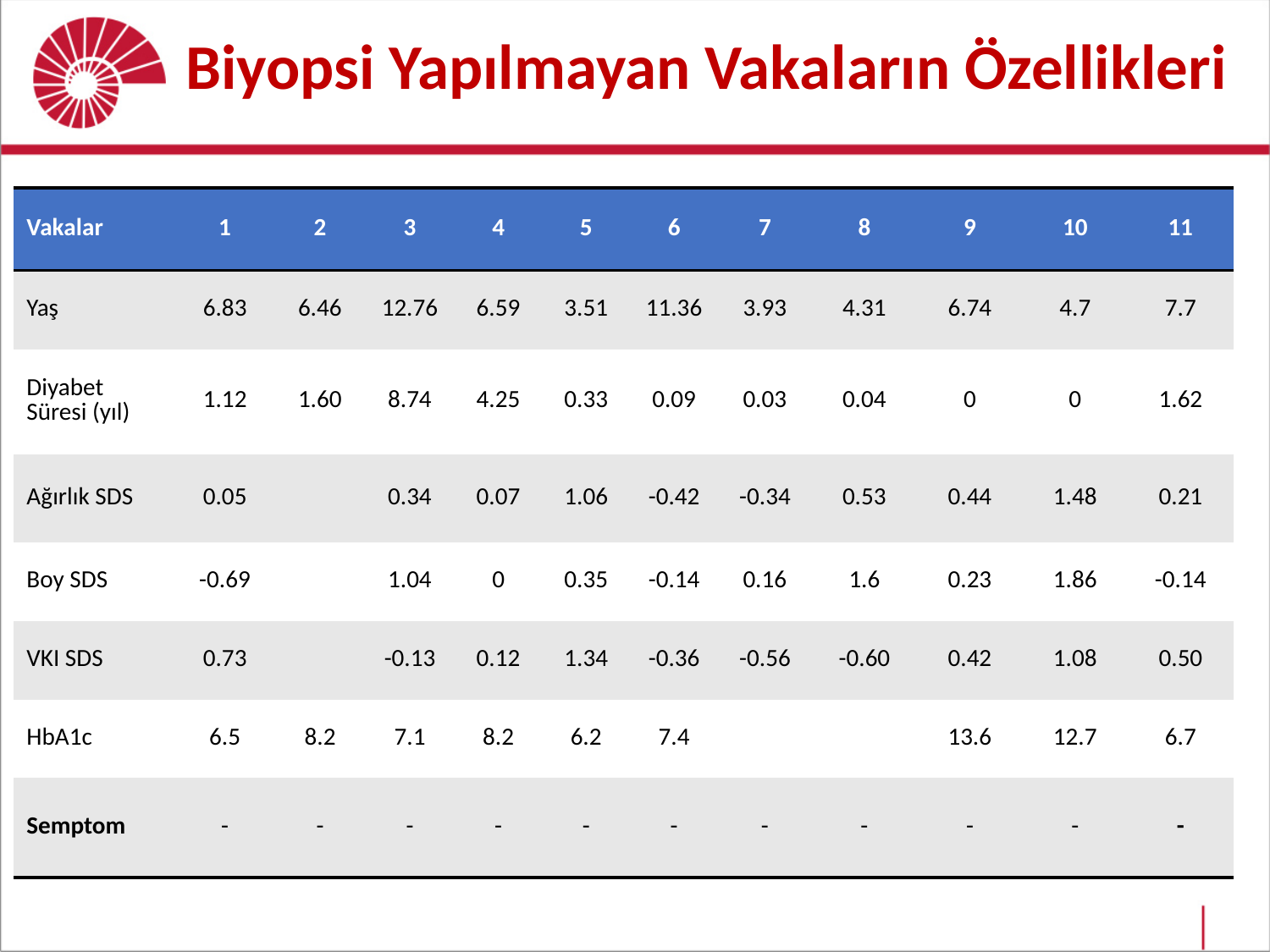

# Biyopsi Yapılmayan Vakaların Özellikleri
| Vakalar | 1 | 2 | 3 | 4 | 5 | 6 | 7 | 8 | 9 | 10 | 11 |
| --- | --- | --- | --- | --- | --- | --- | --- | --- | --- | --- | --- |
| Yaş | 6.83 | 6.46 | 12.76 | 6.59 | 3.51 | 11.36 | 3.93 | 4.31 | 6.74 | 4.7 | 7.7 |
| Diyabet Süresi (yıl) | 1.12 | 1.60 | 8.74 | 4.25 | 0.33 | 0.09 | 0.03 | 0.04 | 0 | 0 | 1.62 |
| Ağırlık SDS | 0.05 |  | 0.34 | 0.07 | 1.06 | -0.42 | -0.34 | 0.53 | 0.44 | 1.48 | 0.21 |
| Boy SDS | -0.69 |  | 1.04 | 0 | 0.35 | -0.14 | 0.16 | 1.6 | 0.23 | 1.86 | -0.14 |
| VKI SDS | 0.73 |  | -0.13 | 0.12 | 1.34 | -0.36 | -0.56 | -0.60 | 0.42 | 1.08 | 0.50 |
| HbA1c | 6.5 | 8.2 | 7.1 | 8.2 | 6.2 | 7.4 |  |  | 13.6 | 12.7 | 6.7 |
| Semptom | - | - | - | - | - | - | - | - | - | - | - |